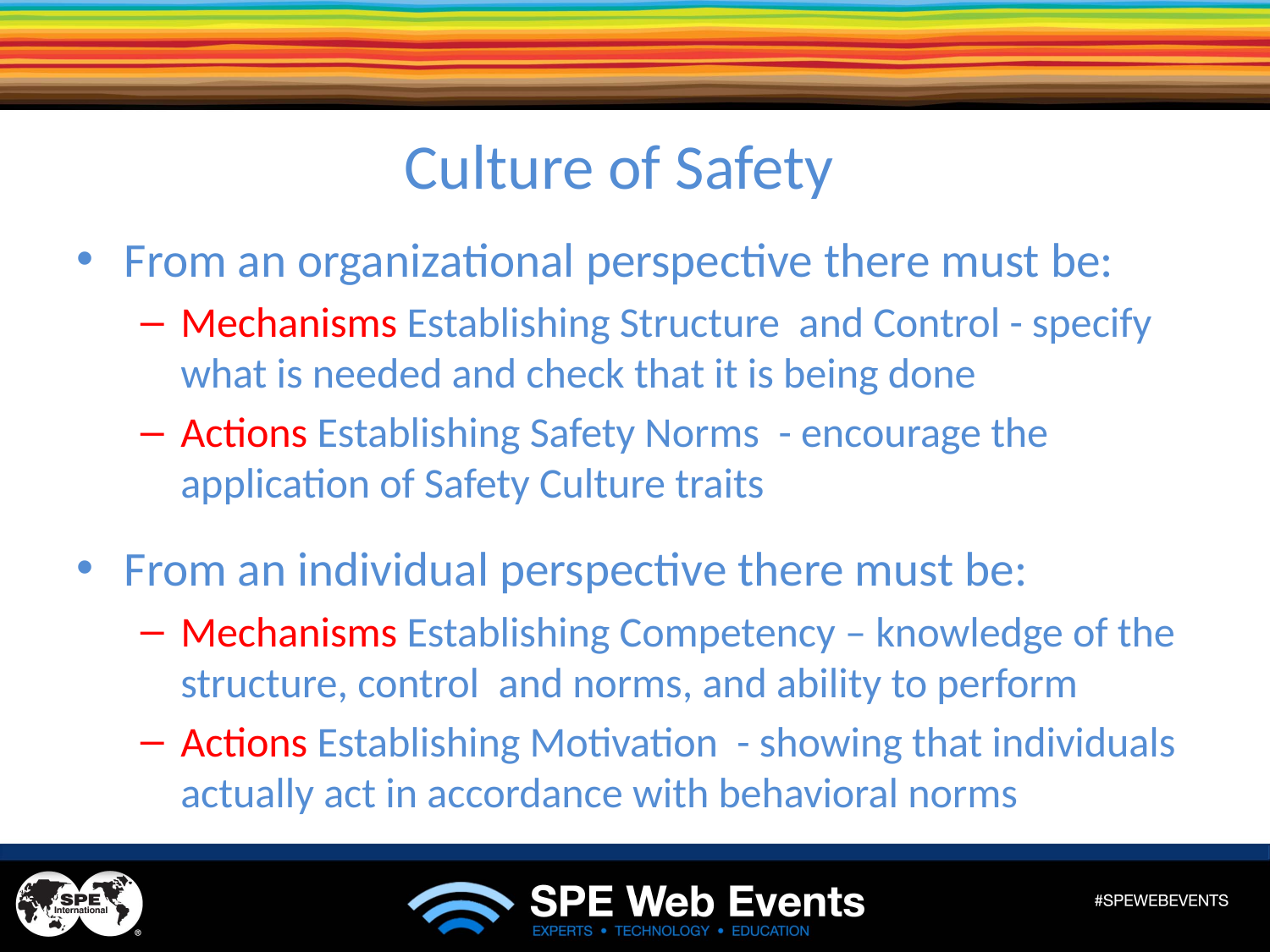

# Culture of Safety
From an organizational perspective there must be:
Mechanisms Establishing Structure  and Control - specify what is needed and check that it is being done
Actions Establishing Safety Norms  - encourage the application of Safety Culture traits

From an individual perspective there must be:
Mechanisms Establishing Competency – knowledge of the structure, control  and norms, and ability to perform
Actions Establishing Motivation  - showing that individuals actually act in accordance with behavioral norms